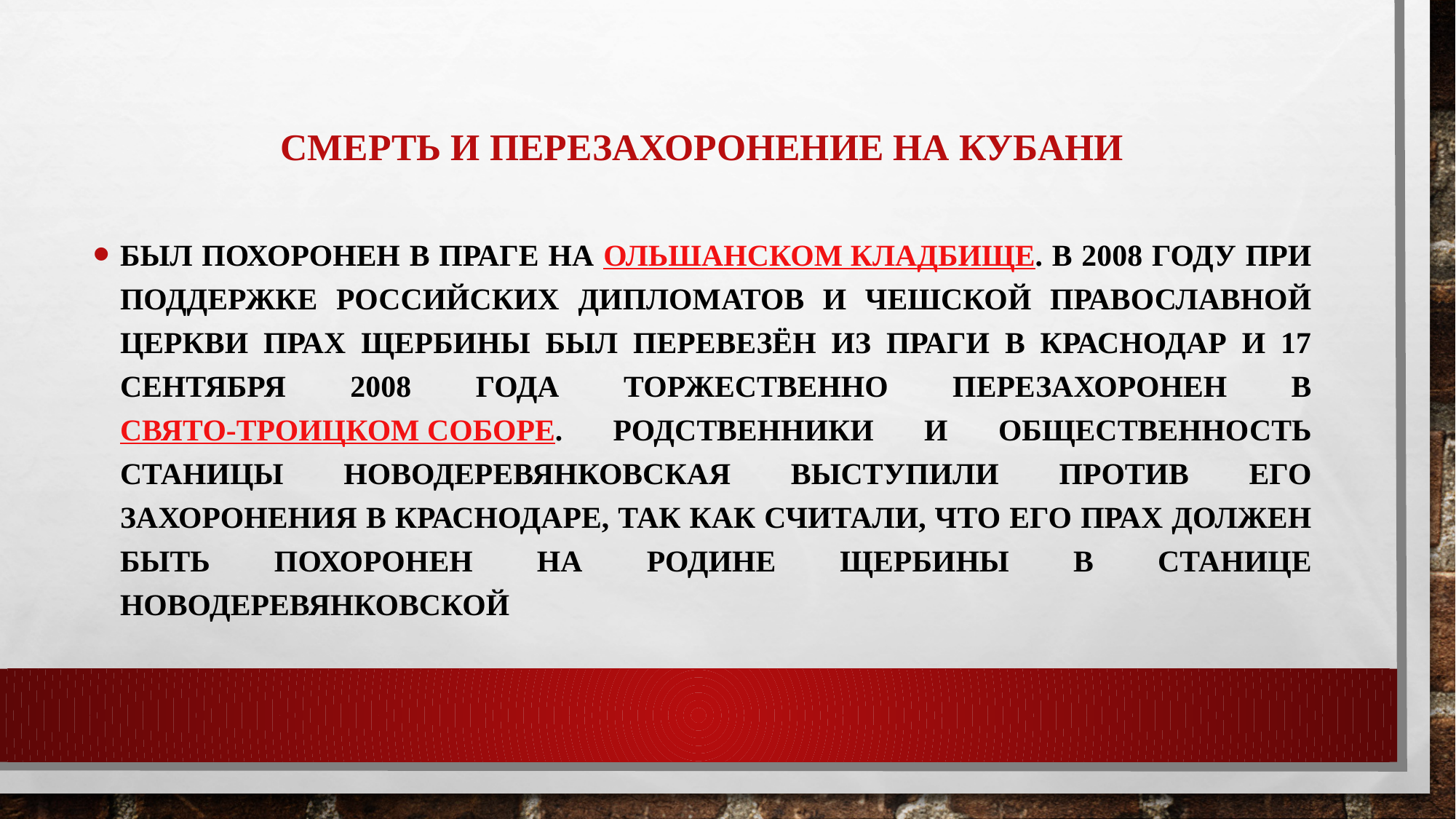

# Смерть и перезахоронение на Кубани
Был похоронен в Праге на Ольшанском кладбище. В 2008 году при поддержке российских дипломатов и Чешской Православной церкви прах Щербины был перевезён из Праги в Краснодар и 17 сентября 2008 года торжественно перезахоронен в Свято-Троицком соборе. Родственники и общественность станицы Новодеревянковская выступили против его захоронения в Краснодаре, так как считали, что его прах должен быть похоронен на родине Щербины в станице Новодеревянковской